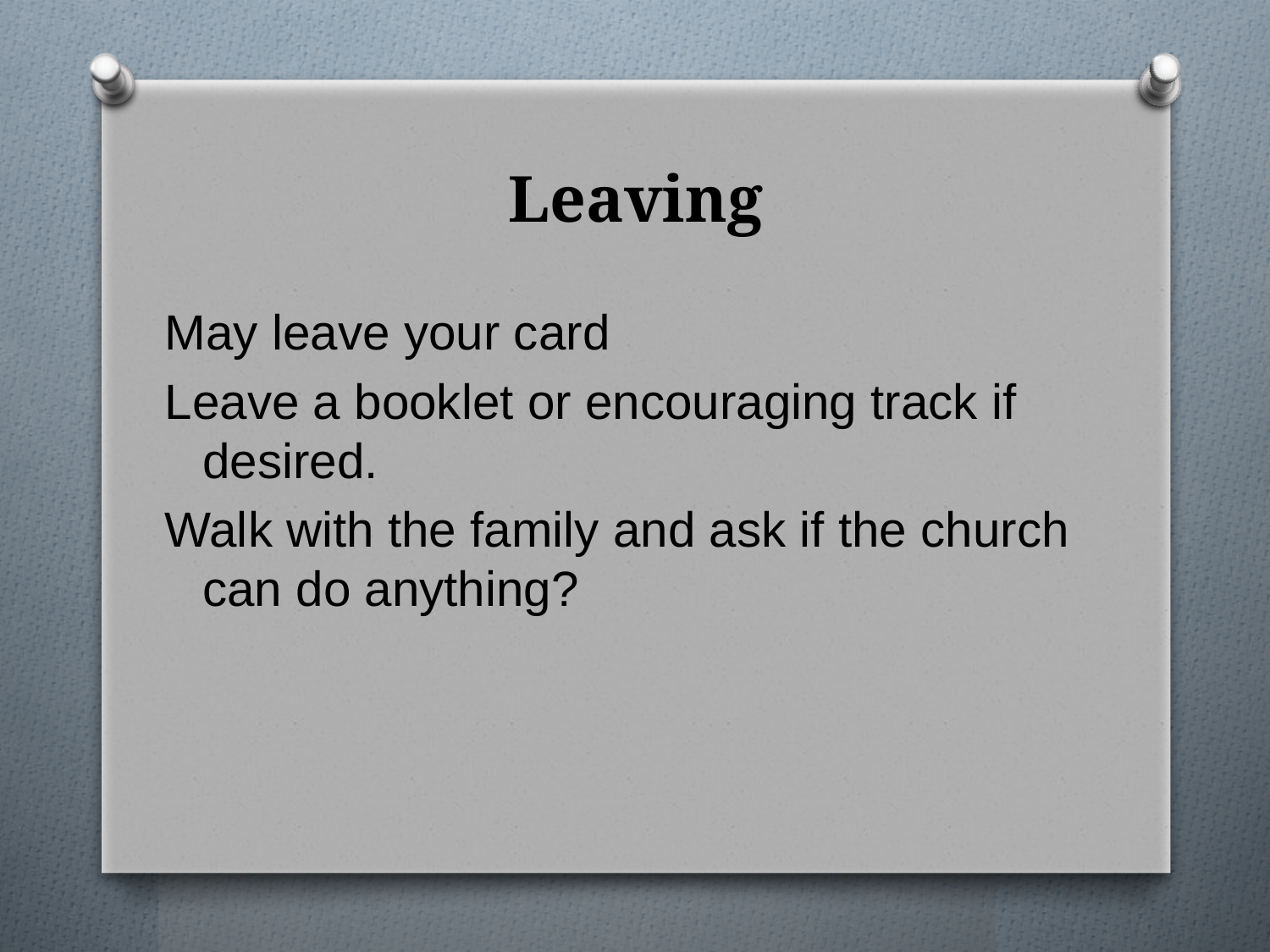

# Leaving
May leave your card
Leave a booklet or encouraging track if desired.
Walk with the family and ask if the church can do anything?